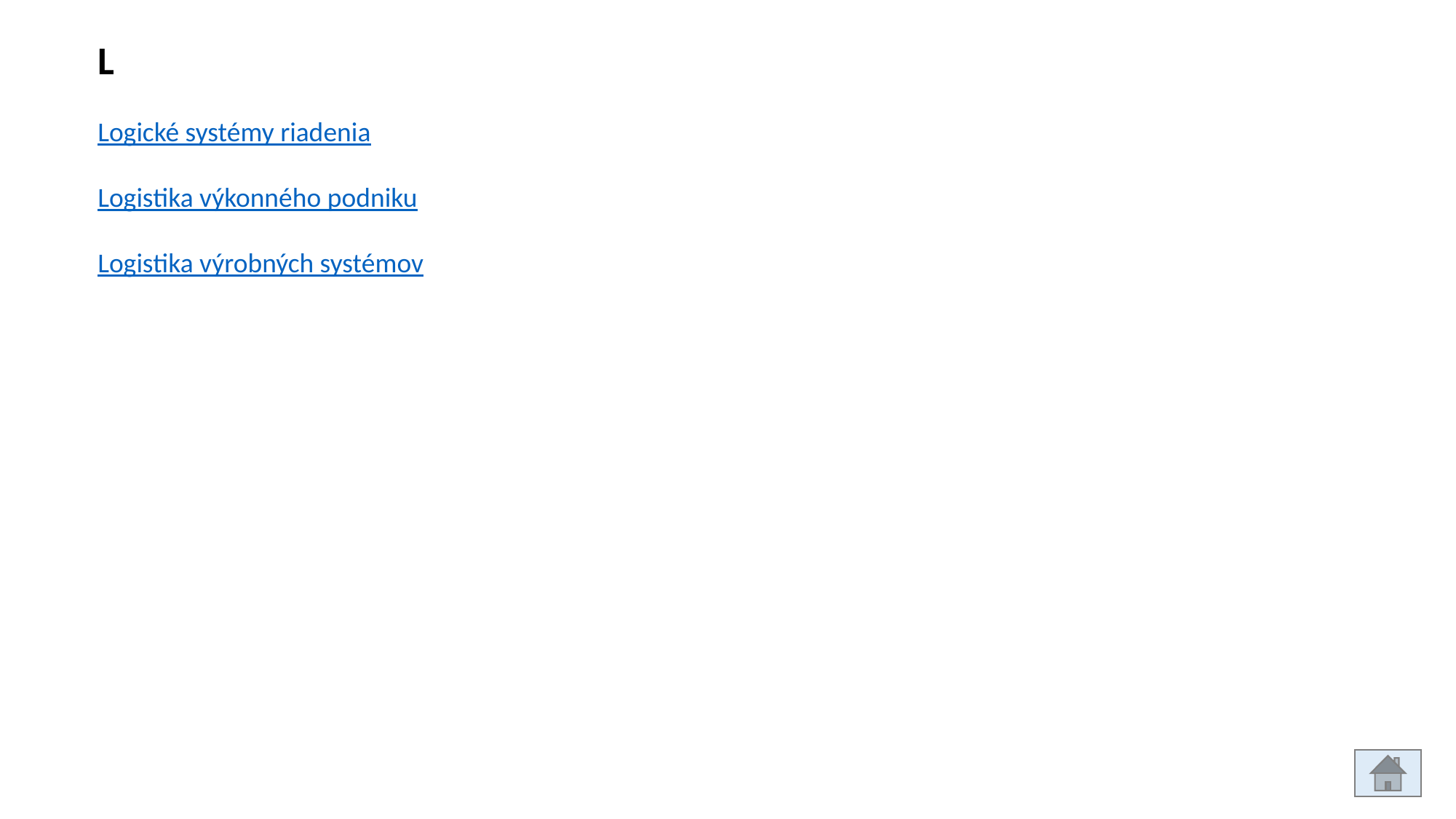

L
Logické systémy riadenia

Logistika výkonného podniku

Logistika výrobných systémov